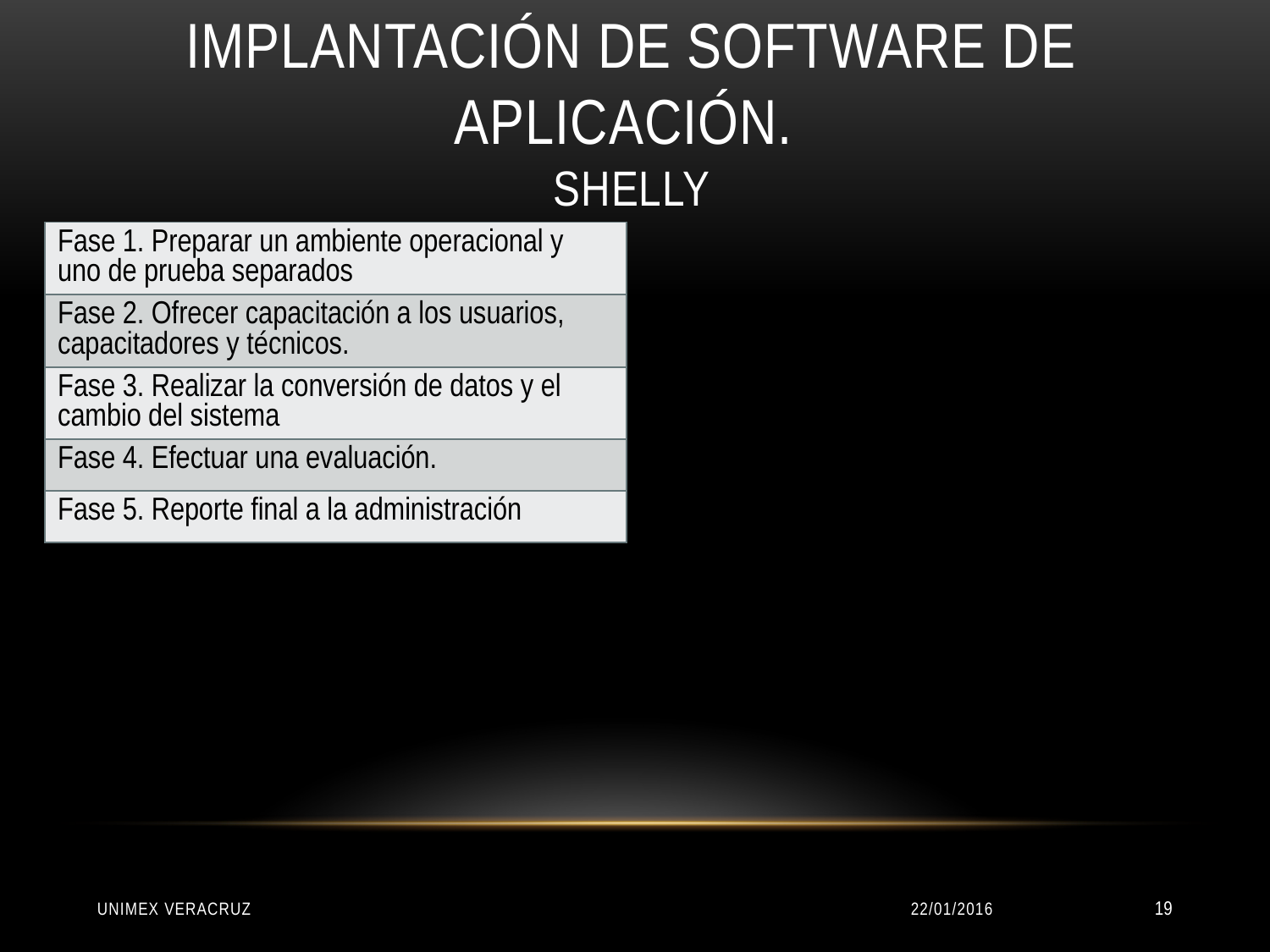

# Implantación de software de aplicación. Shelly
| Fase 1. Preparar un ambiente operacional y uno de prueba separados |
| --- |
| Fase 2. Ofrecer capacitación a los usuarios, capacitadores y técnicos. |
| Fase 3. Realizar la conversión de datos y el cambio del sistema |
| Fase 4. Efectuar una evaluación. |
| Fase 5. Reporte final a la administración |
UNIMEX VERACRUZ
22/01/2016
19